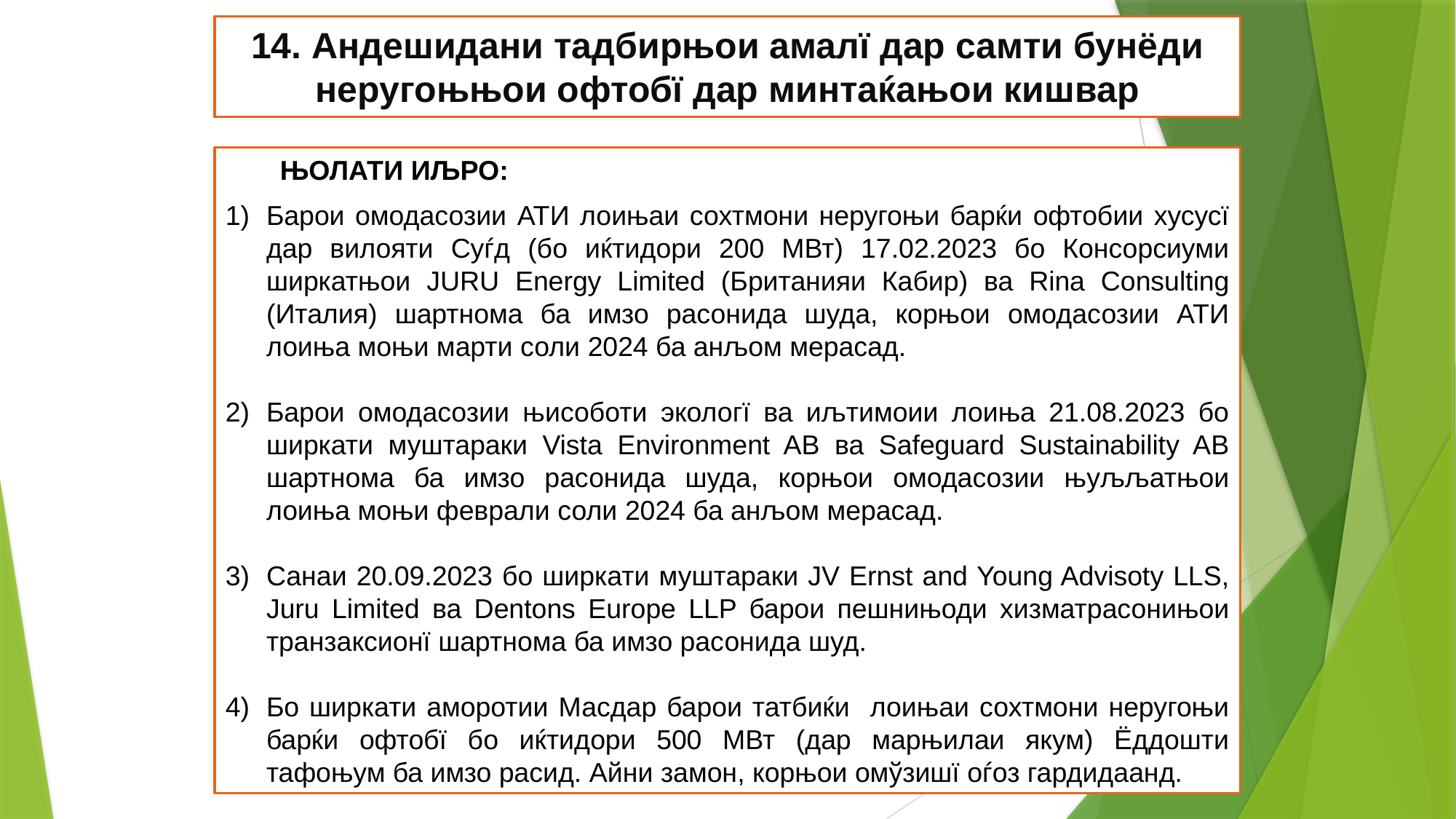

# 14. Андешидани тадбирњои амалї дар самти бунёди неругоњњои офтобї дар минтаќањои кишвар
ЊОЛАТИ ИЉРО:
Барои омодасозии АТИ лоињаи сохтмони неругоњи барќи офтобии хусусї дар вилояти Суѓд (бо иќтидори 200 МВт) 17.02.2023 бо Консорсиуми ширкатњои JURU Energy Limited (Британияи Кабир) ва Rina Consulting (Италия) шартнома ба имзо расонида шуда, корњои омодасозии АТИ лоиња моњи марти соли 2024 ба анљом мерасад.

Барои омодасозии њисоботи экологї ва иљтимоии лоиња 21.08.2023 бо ширкати муштараки Vista Environment AB ва Safeguard Sustainability AB шартнома ба имзо расонида шуда, корњои омодасозии њуљљатњои лоиња моњи феврали соли 2024 ба анљом мерасад.

Санаи 20.09.2023 бо ширкати муштараки JV Ernst and Young Advisoty LLS, Juru Limited ва Dentons Europe LLP барои пешнињоди хизматрасонињои транзаксионї шартнома ба имзо расонида шуд.

Бо ширкати аморотии Масдар барои татбиќи  лоињаи сохтмони неругоњи барќи офтобї бо иќтидори 500 МВт (дар марњилаи якум) Ёддошти тафоњум ба имзо расид. Айни замон, корњои омўзишї оѓоз гардидаанд.
15